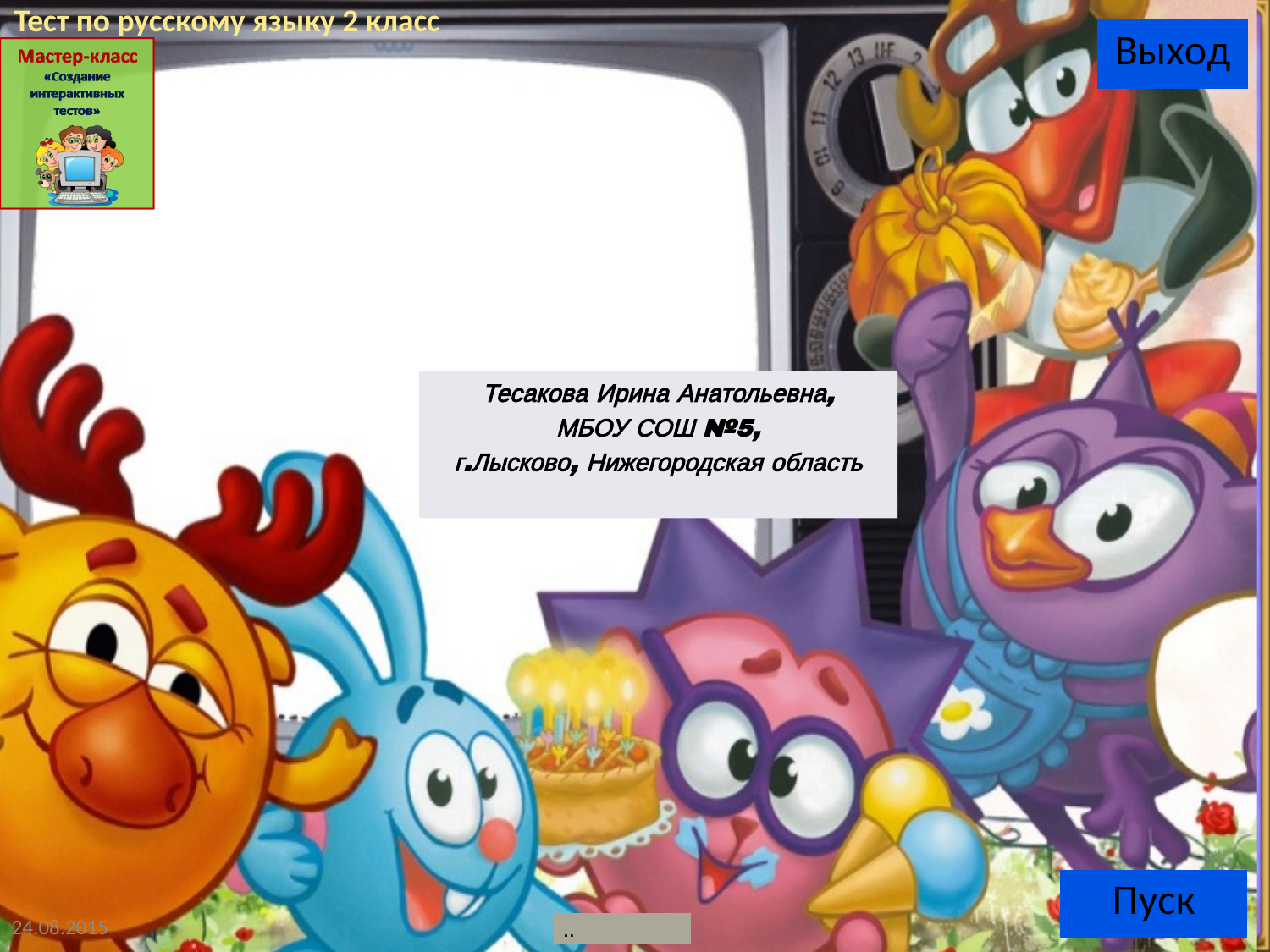

Тесакова Ирина Анатольевна,
МБОУ СОШ №5,
г.Лысково, Нижегородская область
24.08.2015